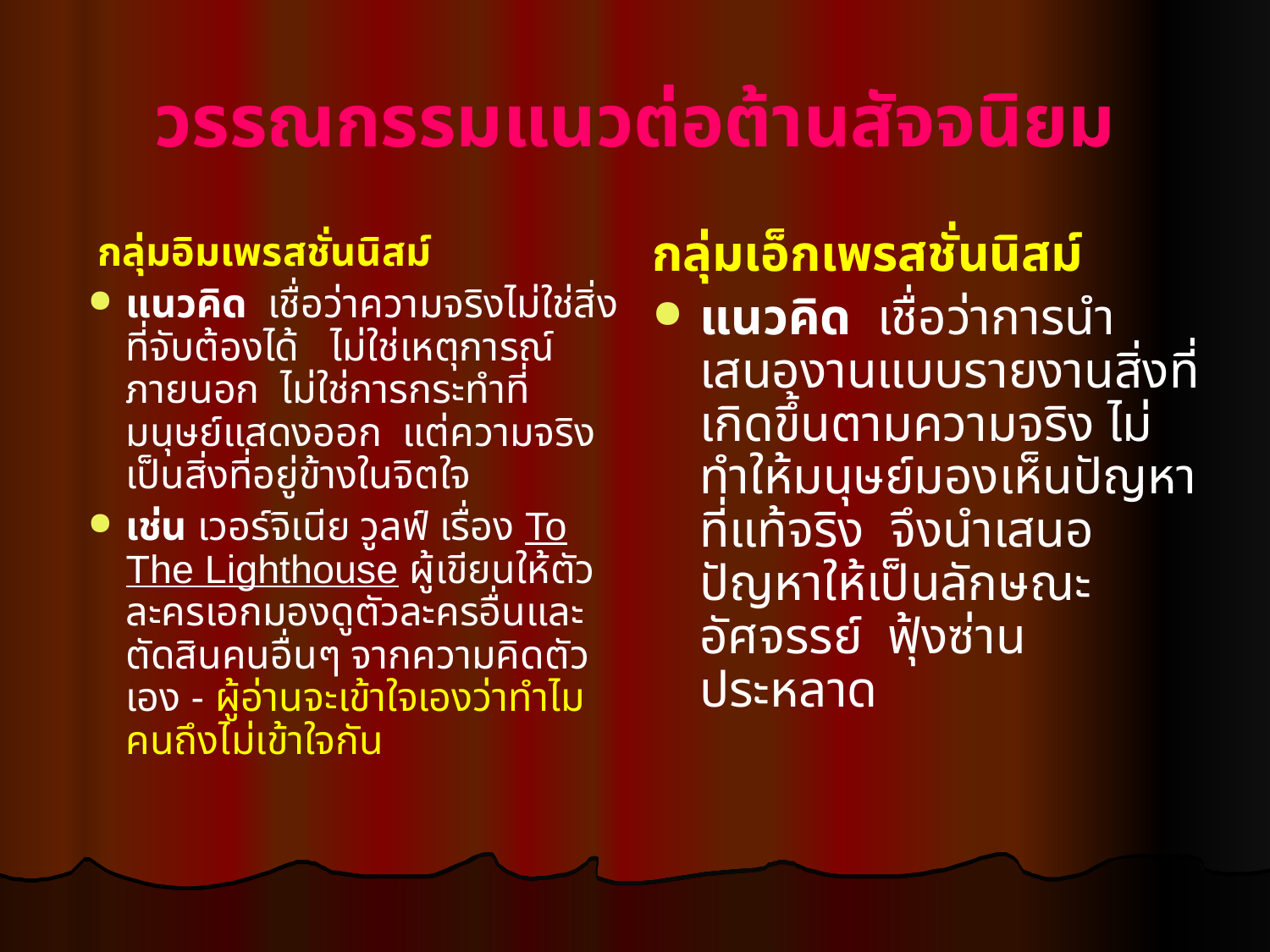

วรรณกรรมแนวต่อต้านสัจจนิยม
กลุ่มเอ็กเพรสชั่นนิสม์
แนวคิด  เชื่อว่าการนำเสนองานแบบรายงานสิ่งที่เกิดขึ้นตามความจริง ไม่ทำให้มนุษย์มองเห็นปัญหาที่แท้จริง  จึงนำเสนอปัญหาให้เป็นลักษณะอัศจรรย์  ฟุ้งซ่านประหลาด
 กลุ่มอิมเพรสชั่นนิสม์
แนวคิด  เชื่อว่าความจริงไม่ใช่สิ่งที่จับต้องได้   ไม่ใช่เหตุการณ์ภายนอก  ไม่ใช่การกระทำที่มนุษย์แสดงออก  แต่ความจริงเป็นสิ่งที่อยู่ข้างในจิตใจ
เช่น เวอร์จิเนีย วูลฟ์ เรื่อง To The Lighthouse ผู้เขียนให้ตัวละครเอกมองดูตัวละครอื่นและตัดสินคนอื่นๆ จากความคิดตัวเอง - ผู้อ่านจะเข้าใจเองว่าทำไมคนถึงไม่เข้าใจกัน